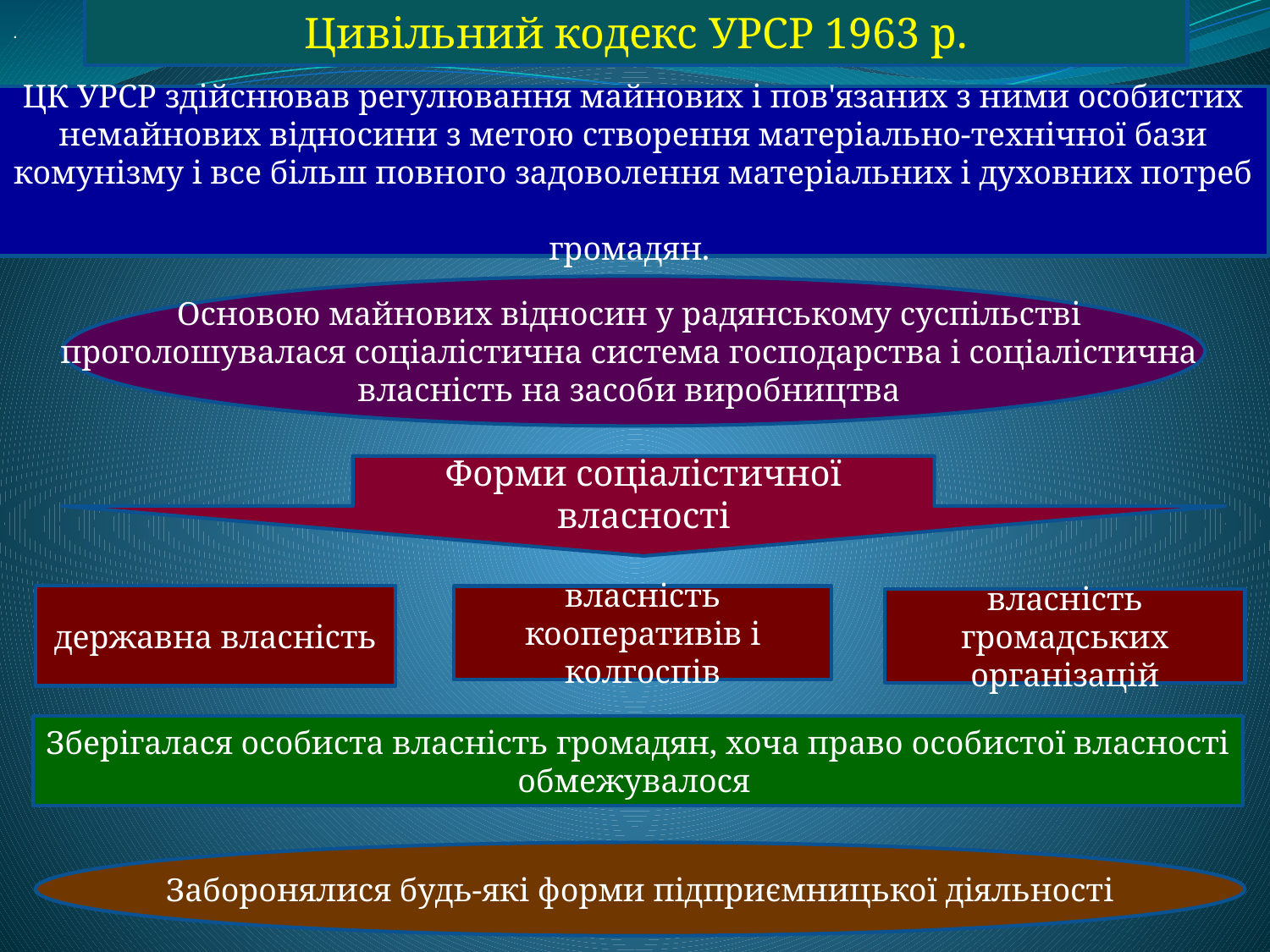

Цивільний кодекс УРСР 1963 р.
.
ЦК УРСР здійснював регулювання майнових і пов'язаних з ними особистих немайнових відносини з метою створення матеріально-технічної бази комунізму і все більш повного задоволення матеріальних і духовних потреб
громадян.
Основою майнових відносин у радянському суспільстві
проголошувалася соціалістична система господарства і соціалістична
власність на засоби виробництва
Форми соціалістичної власності
державна власність
власність кооперативів і колгоспів
власність громадських організацій
Зберігалася особиста власність громадян, хоча право особистої власності обмежувалося
Заборонялися будь-які форми підприємницької діяльності